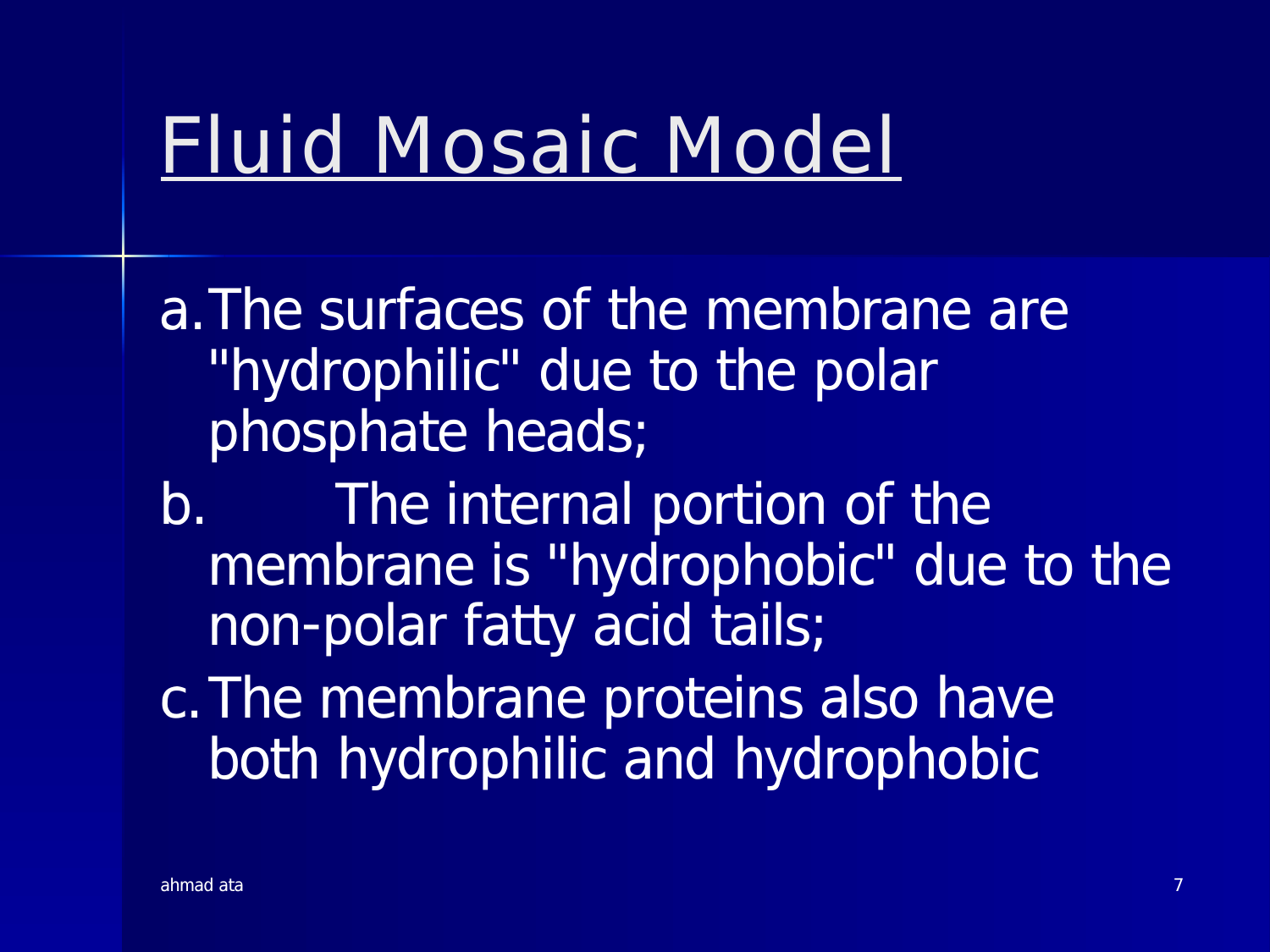

# Fluid Mosaic Model
a.	The surfaces of the membrane are "hydrophilic" due to the polar phosphate heads;
b.	The internal portion of the membrane is "hydrophobic" due to the non-polar fatty acid tails;
c.	The membrane proteins also have both hydrophilic and hydrophobic
ahmad ata
7